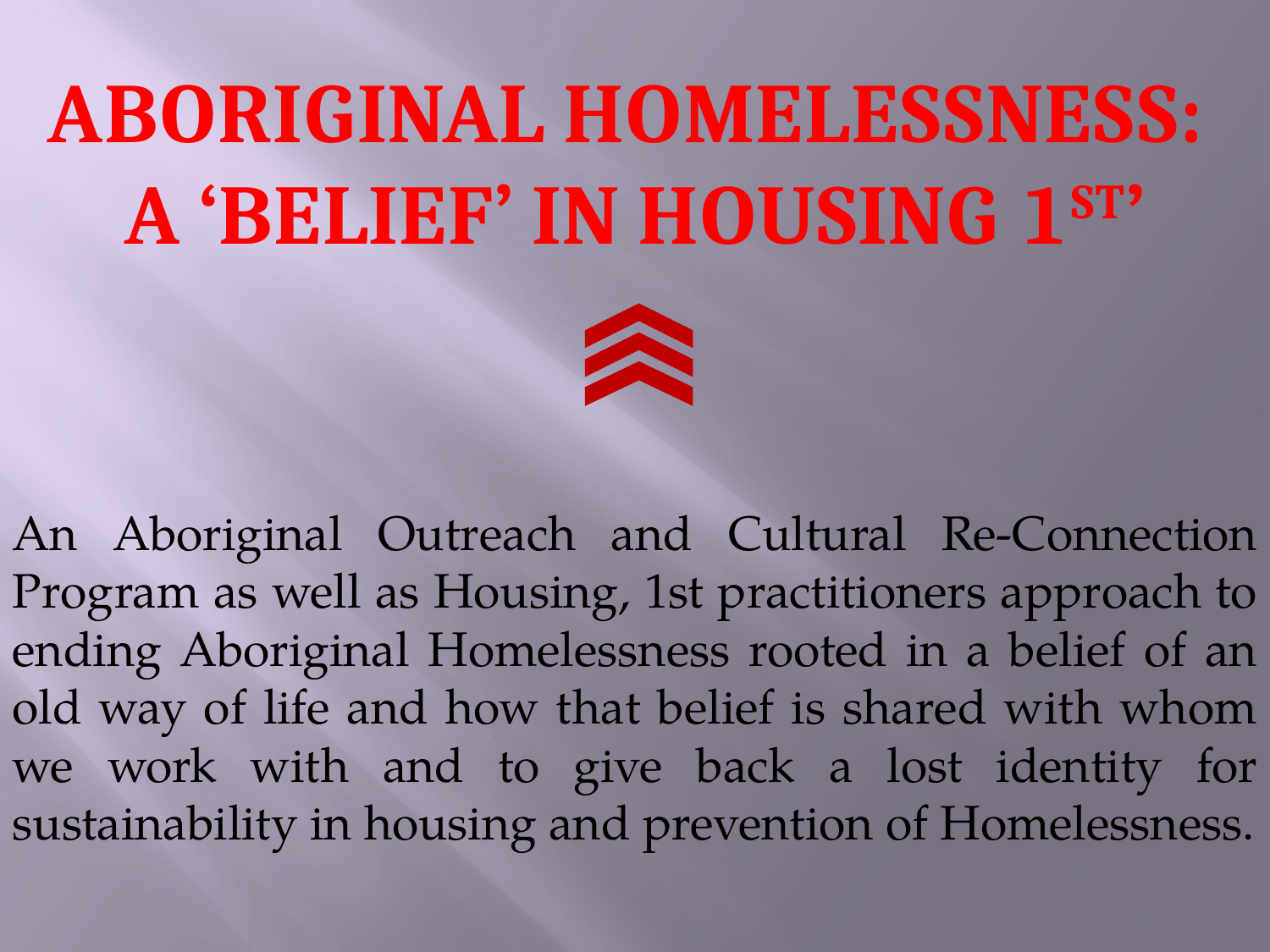

# Aboriginal Homelessness: A ‘Belief’ in Housing 1st’

An Aboriginal Outreach and Cultural Re-Connection Program as well as Housing, 1st practitioners approach to ending Aboriginal Homelessness rooted in a belief of an old way of life and how that belief is shared with whom we work with and to give back a lost identity for sustainability in housing and prevention of Homelessness.